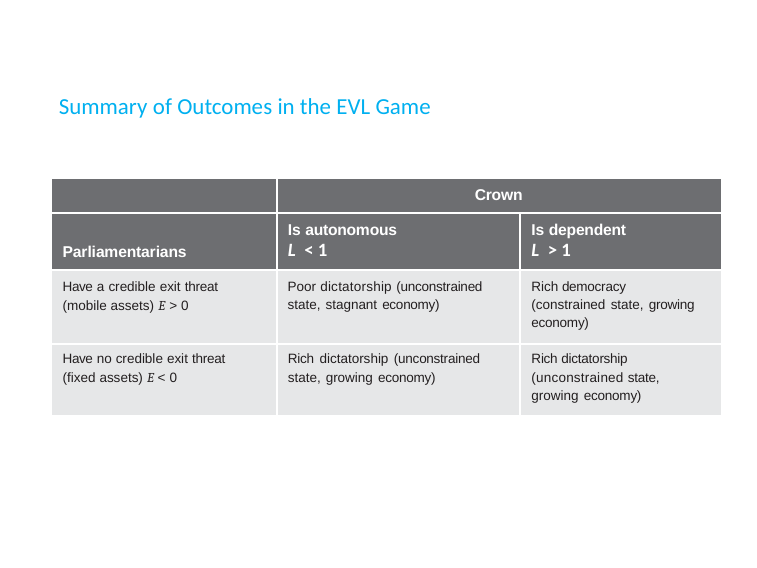

Summary of Outcomes in the EVL Game
|  | Crown |  |
| --- | --- | --- |
| Parliamentarians | Is autonomous L < 1 | Is dependent L > 1 |
| Have a credible exit threat (mobile assets) E > 0 | Poor dictatorship (unconstrained state, stagnant economy) | Rich democracy (constrained state, growing economy) |
| Have no credible exit threat (fixed assets) E < 0 | Rich dictatorship (unconstrained state, growing economy) | Rich dictatorship (unconstrained state, growing economy) |